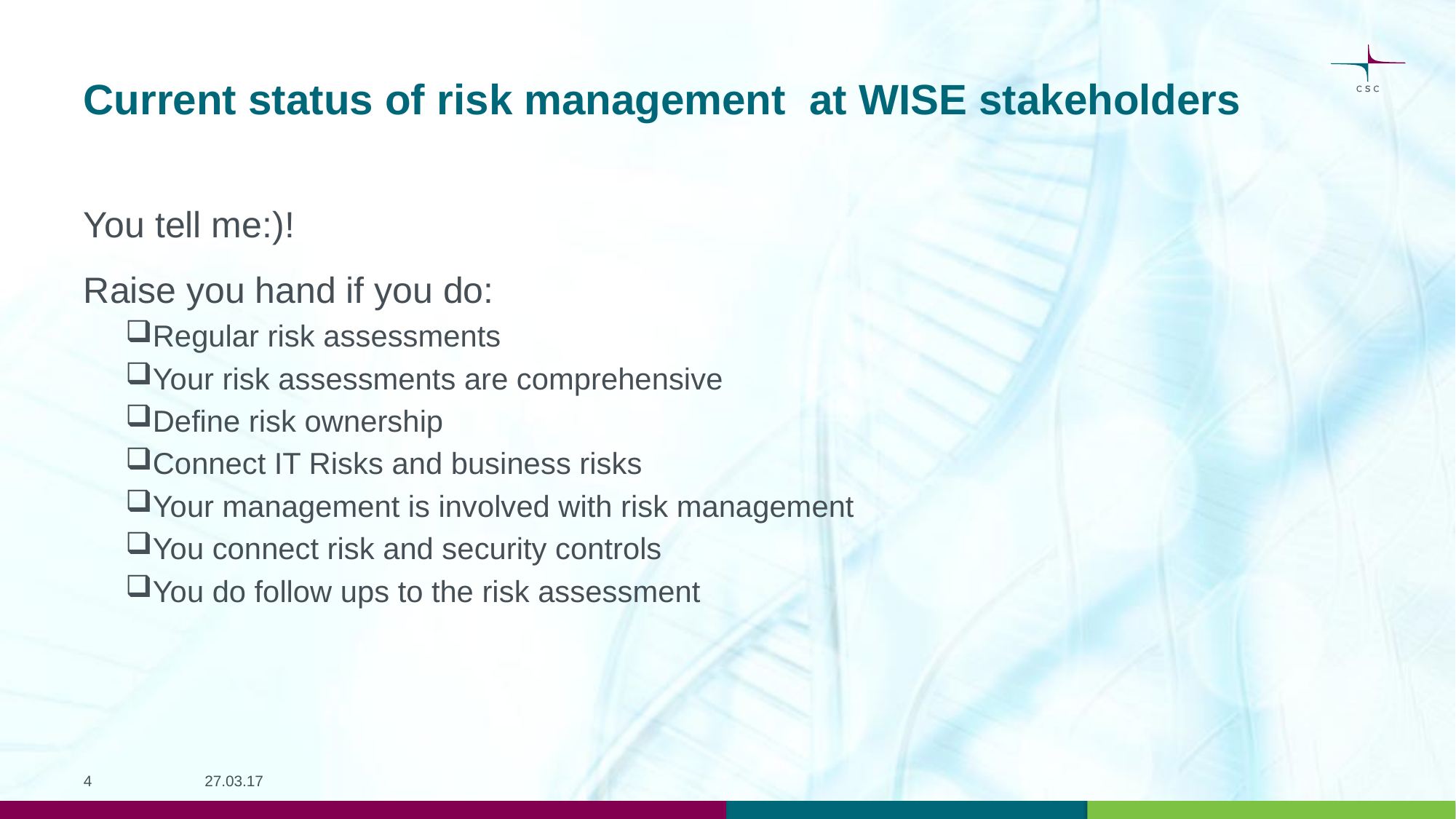

# Current status of risk management  at WISE stakeholders
You tell me:)!
Raise you hand if you do:
Regular risk assessments
Your risk assessments are comprehensive
Define risk ownership
Connect IT Risks and business risks
Your management is involved with risk management
You connect risk and security controls
You do follow ups to the risk assessment
4
27.03.17